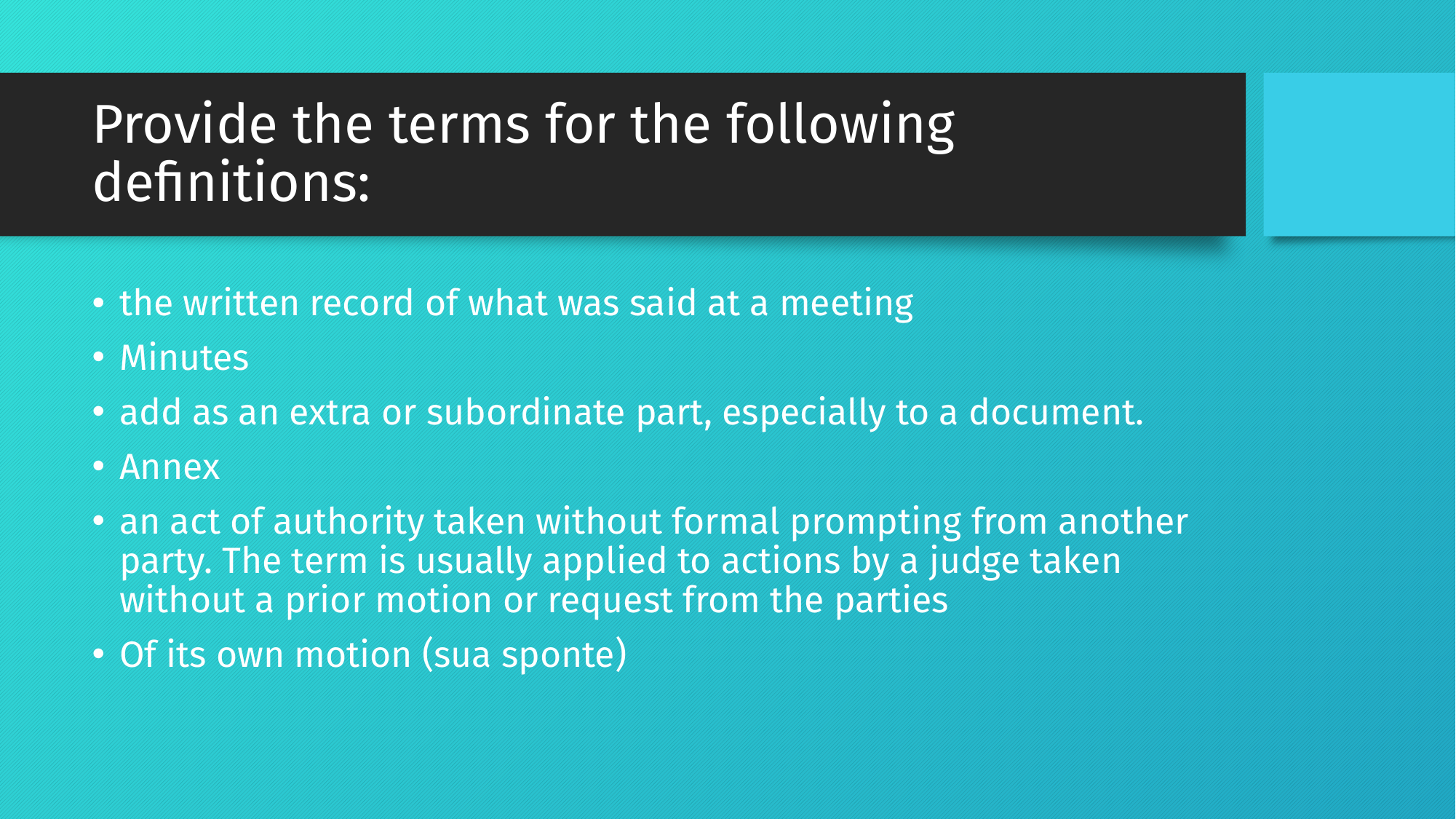

# Provide the terms for the following definitions:
the written record of what was said at a meeting
Minutes
add as an extra or subordinate part, especially to a document.
Annex
an act of authority taken without formal prompting from another party. The term is usually applied to actions by a judge taken without a prior motion or request from the parties
Of its own motion (sua sponte)